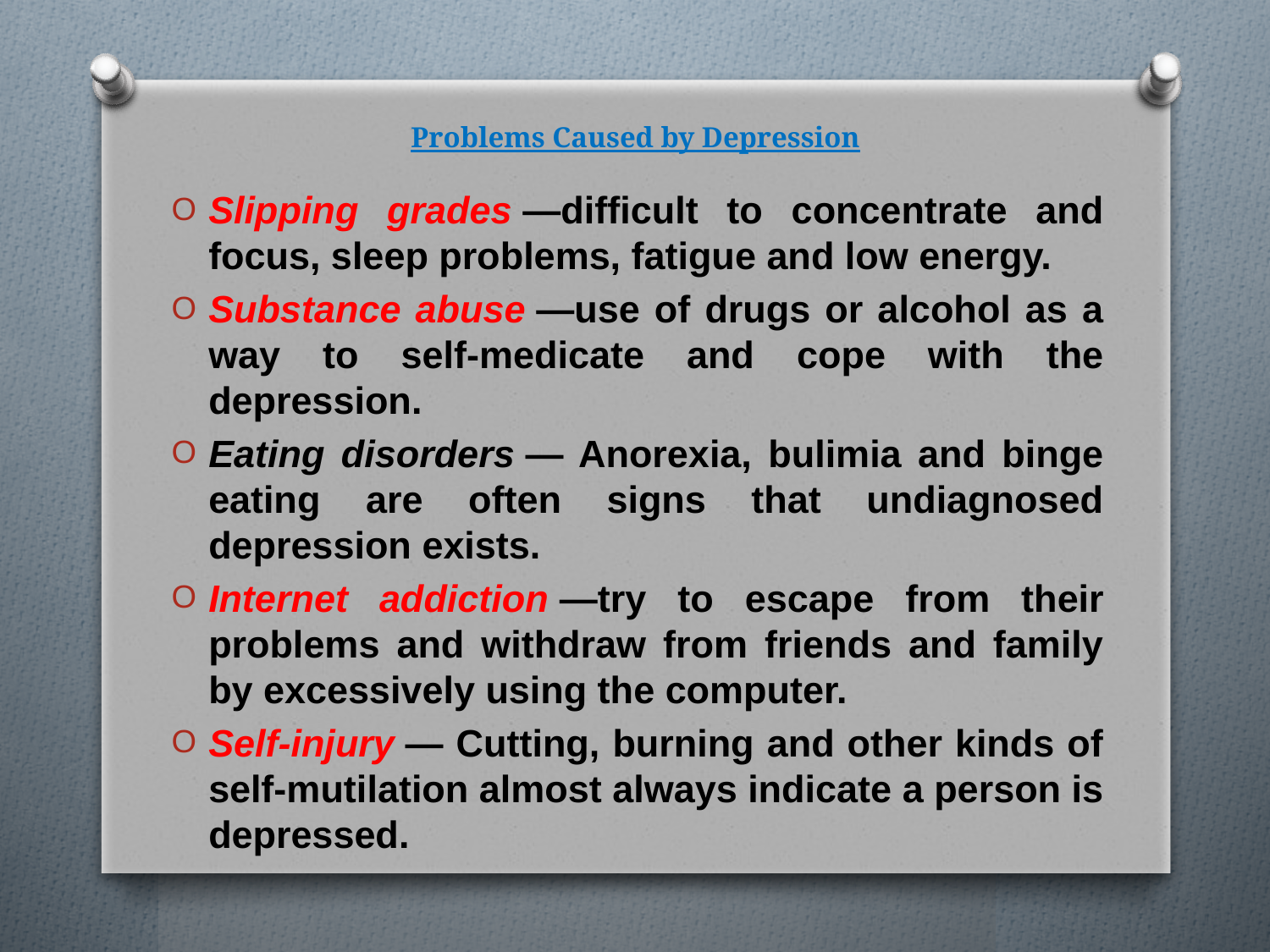

# Problems Caused by Depression
Slipping grades —difficult to concentrate and focus, sleep problems, fatigue and low energy.
Substance abuse —use of drugs or alcohol as a way to self-medicate and cope with the depression.
Eating disorders — Anorexia, bulimia and binge eating are often signs that undiagnosed depression exists.
Internet addiction —try to escape from their problems and withdraw from friends and family by excessively using the computer.
Self-injury — Cutting, burning and other kinds of self-mutilation almost always indicate a person is depressed.